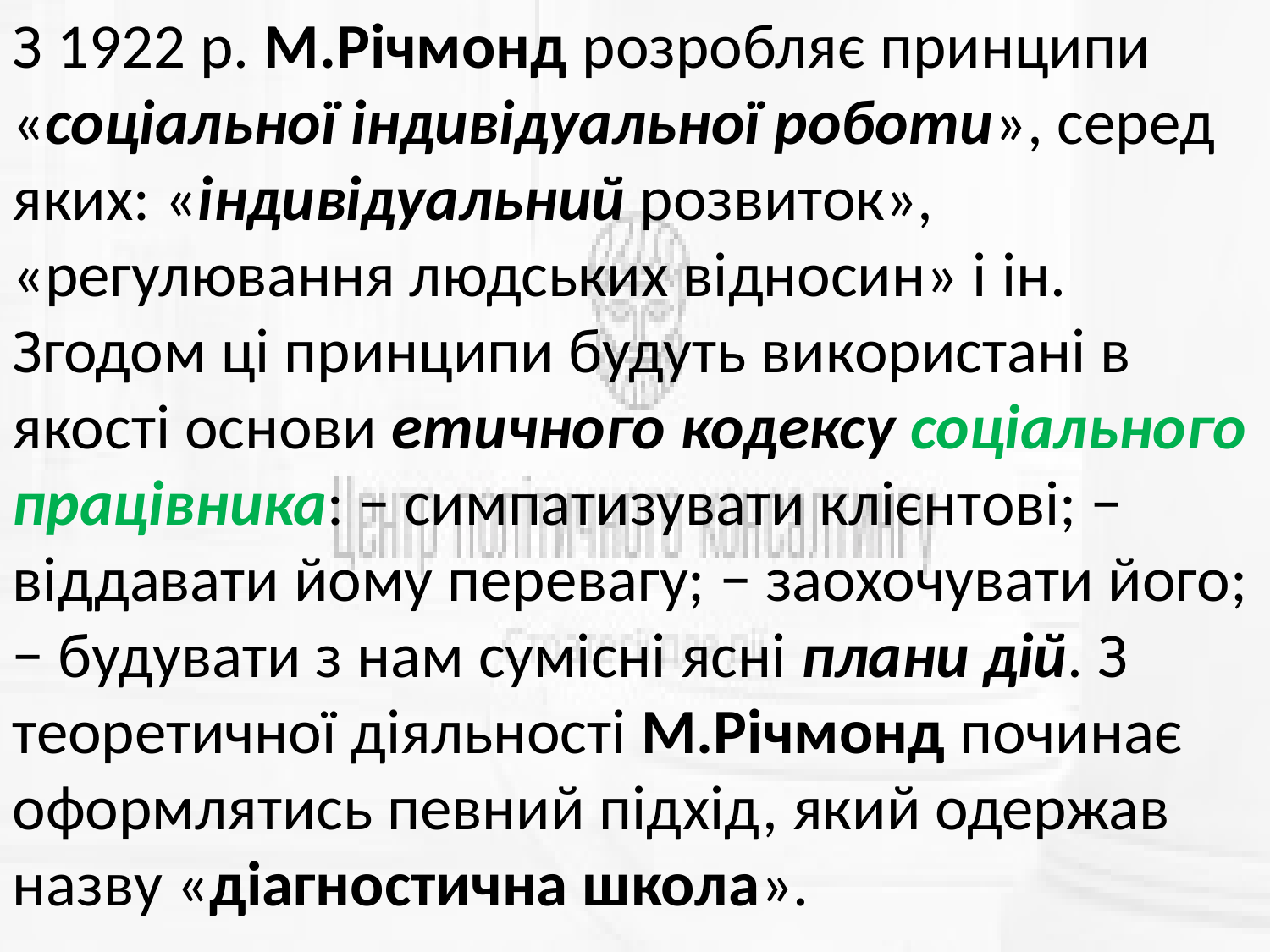

З 1922 р. М.Річмонд розробляє принципи «соціальної індивідуальної роботи», серед яких: «індивідуальний розвиток», «регулювання людських відносин» і ін. Згодом ці принципи будуть використані в якості основи етичного кодексу соціального працівника: − симпатизувати клієнтові; − віддавати йому перевагу; − заохочувати його; − будувати з нам сумісні ясні плани дій. З теоретичної діяльності М.Річмонд починає оформлятись певний підхід, який одержав назву «діагностична школа».